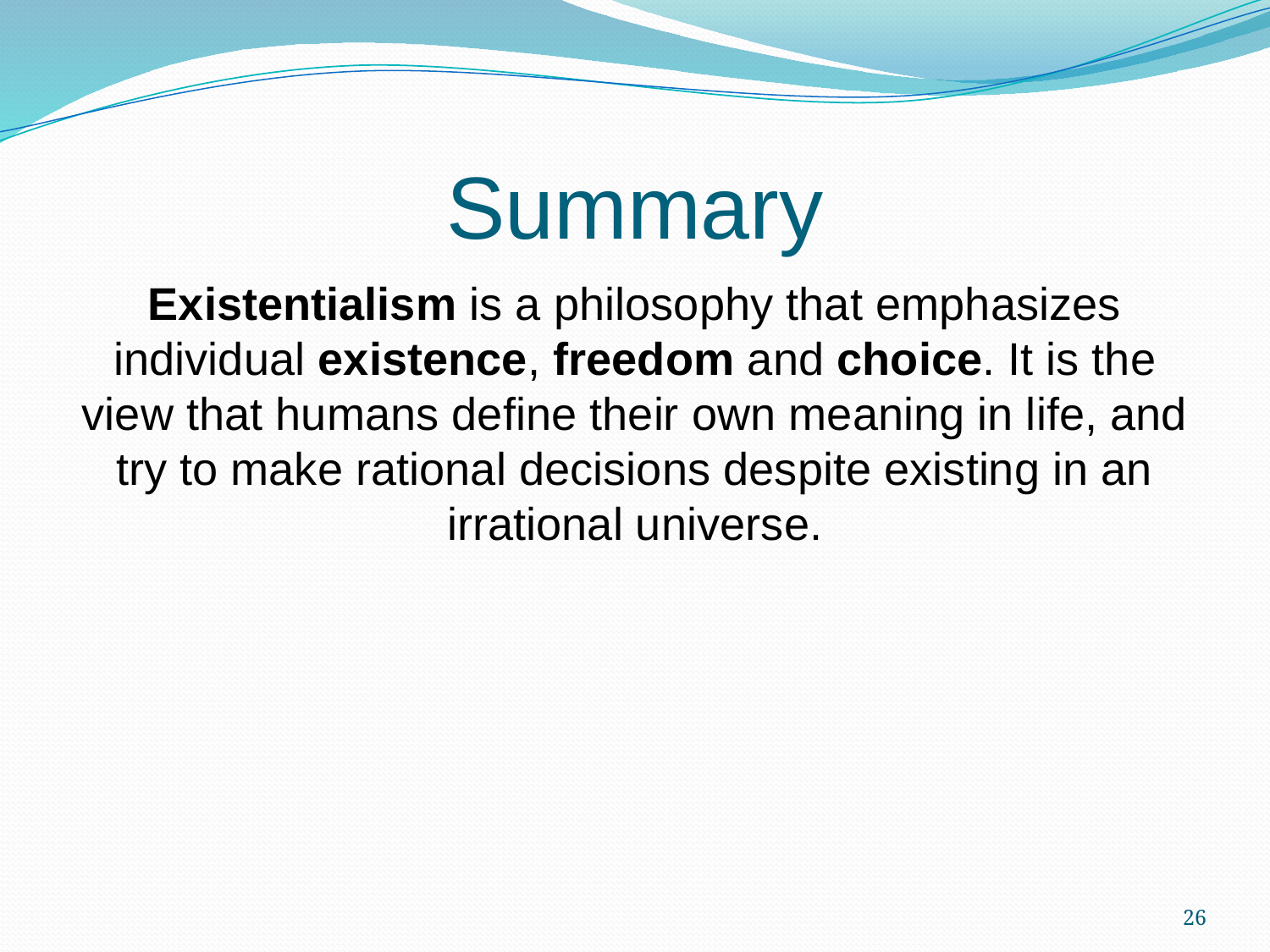

# Summary
Existentialism is a philosophy that emphasizes individual existence, freedom and choice. It is the view that humans define their own meaning in life, and try to make rational decisions despite existing in an irrational universe.
26